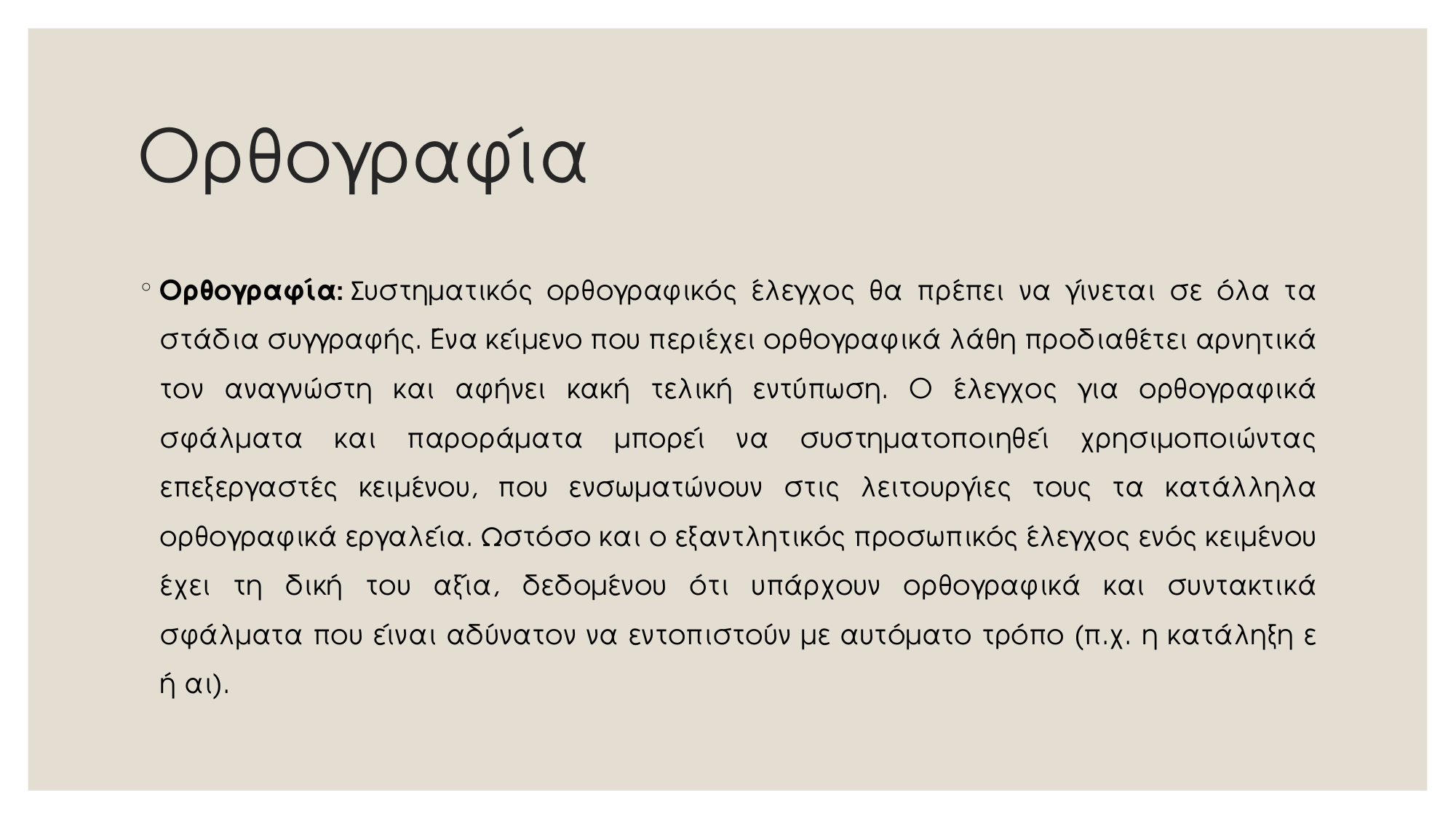

# Ορθογραφία
Ορθογραφία: Συστηματικός ορθογραφικός έλεγχος θα πρέπει να γίνεται σε όλα τα στάδια συγγραφής. Ένα κείμενο που περιέχει ορθογραφικά λάθη προδιαθέτει αρνητικά τον αναγνώστη και αφήνει κακή τελική εντύπωση. Ο έλεγχος για ορθογραφικά σφάλματα και παροράματα μπορεί να συστηματοποιηθεί χρησιμοποιώντας επεξεργαστές κειμένου, που ενσωματώνουν στις λειτουργίες τους τα κατάλληλα ορθογραφικά εργαλεία. Ωστόσο και ο εξαντλητικός προσωπικός έλεγχος ενός κειμένου έχει τη δική του αξία, δεδομένου ότι υπάρχουν ορθογραφικά και συντακτικά σφάλματα που είναι αδύνατον να εντοπιστούν με αυτόματο τρόπο (π.χ. η κατάληξη ε ή αι).